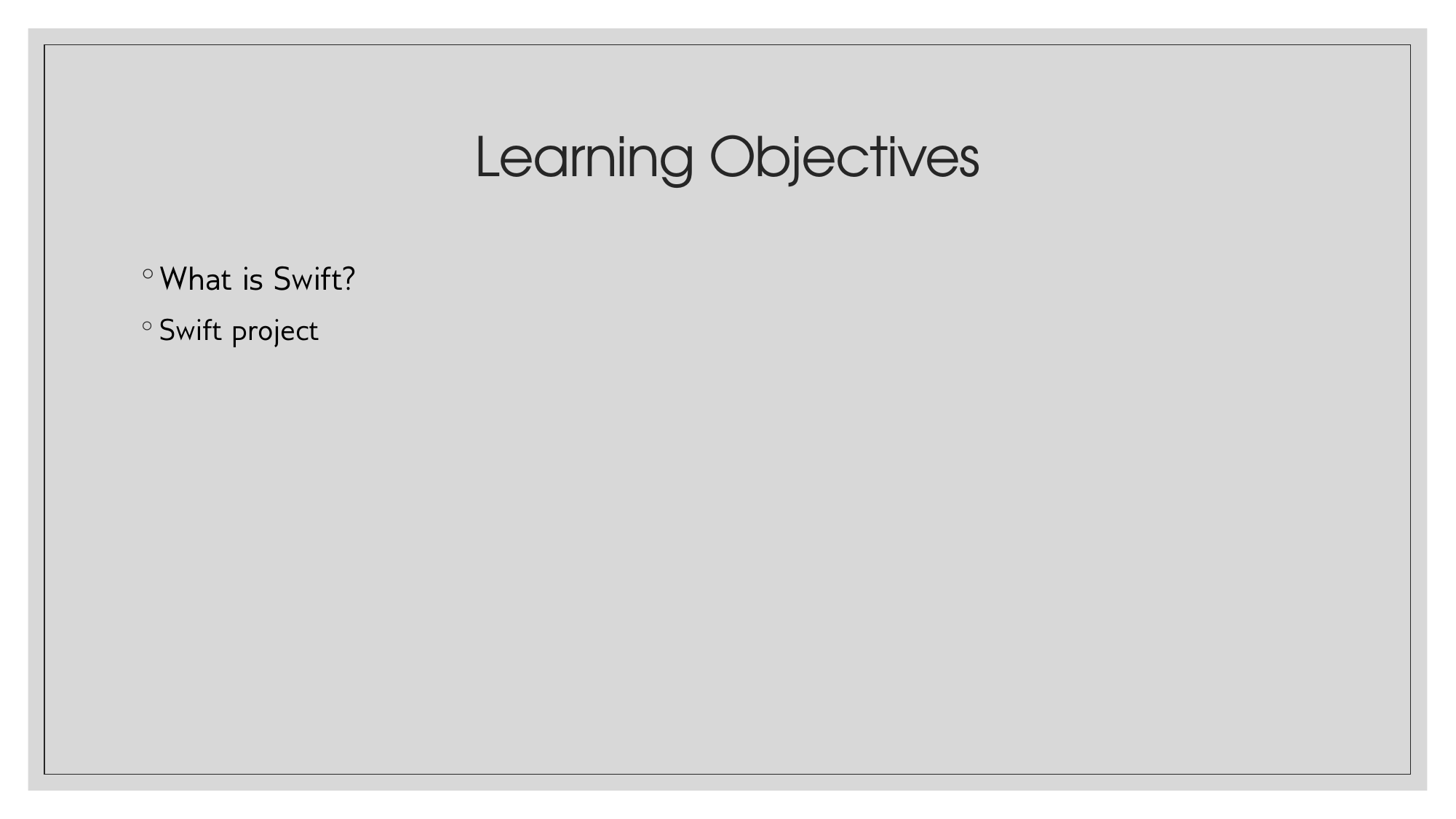

# Learning Objectives
What is Swift?
Swift project